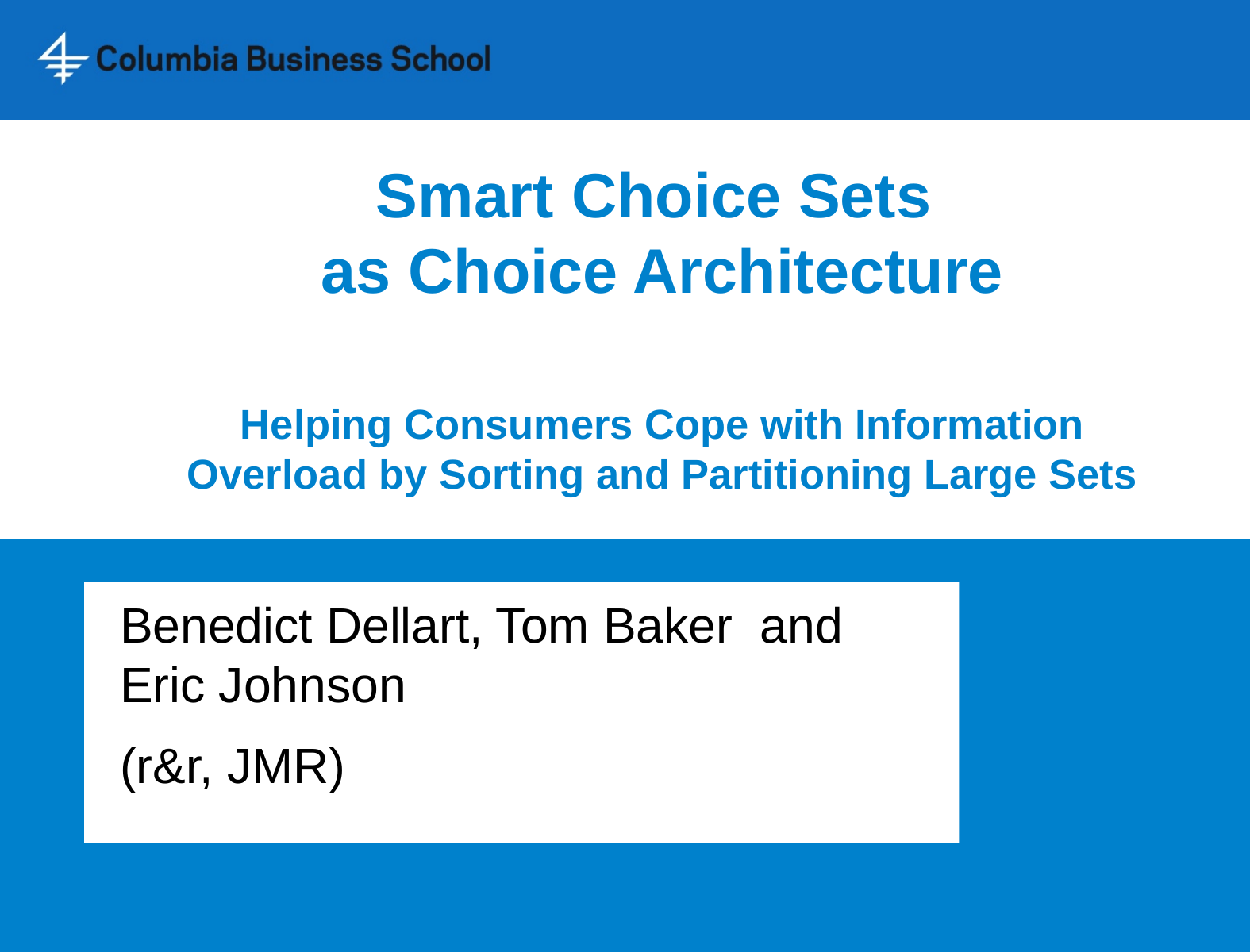

# Smart Choice Sets as Choice Architecture Helping Consumers Cope with Information Overload by Sorting and Partitioning Large Sets
Benedict Dellart, Tom Baker  and Eric Johnson
(r&r, JMR)